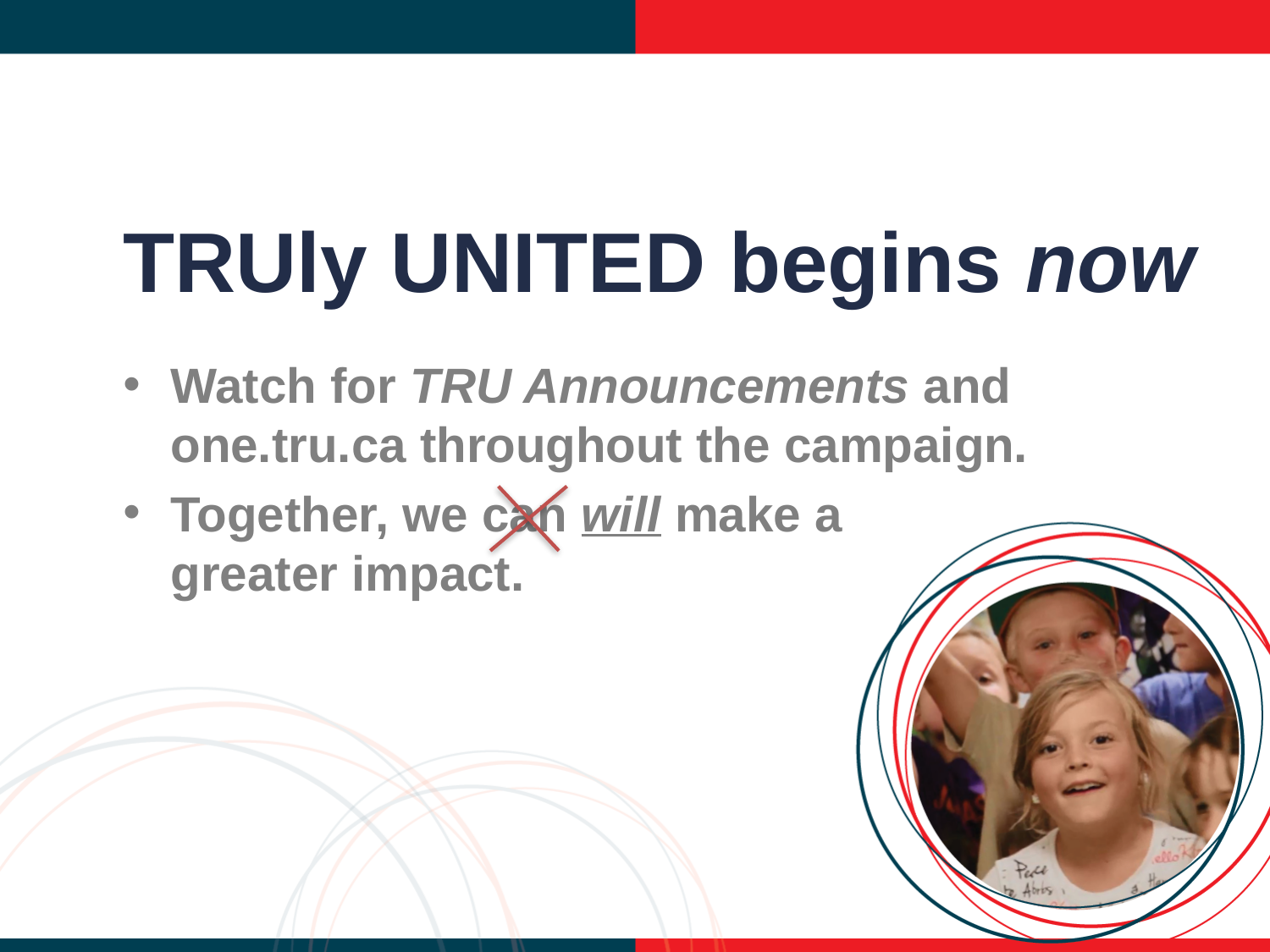

TRUly UNITED begins now

Watch for TRU Announcements and one.tru.ca throughout the campaign.
Together, we can will make a
greater impact.